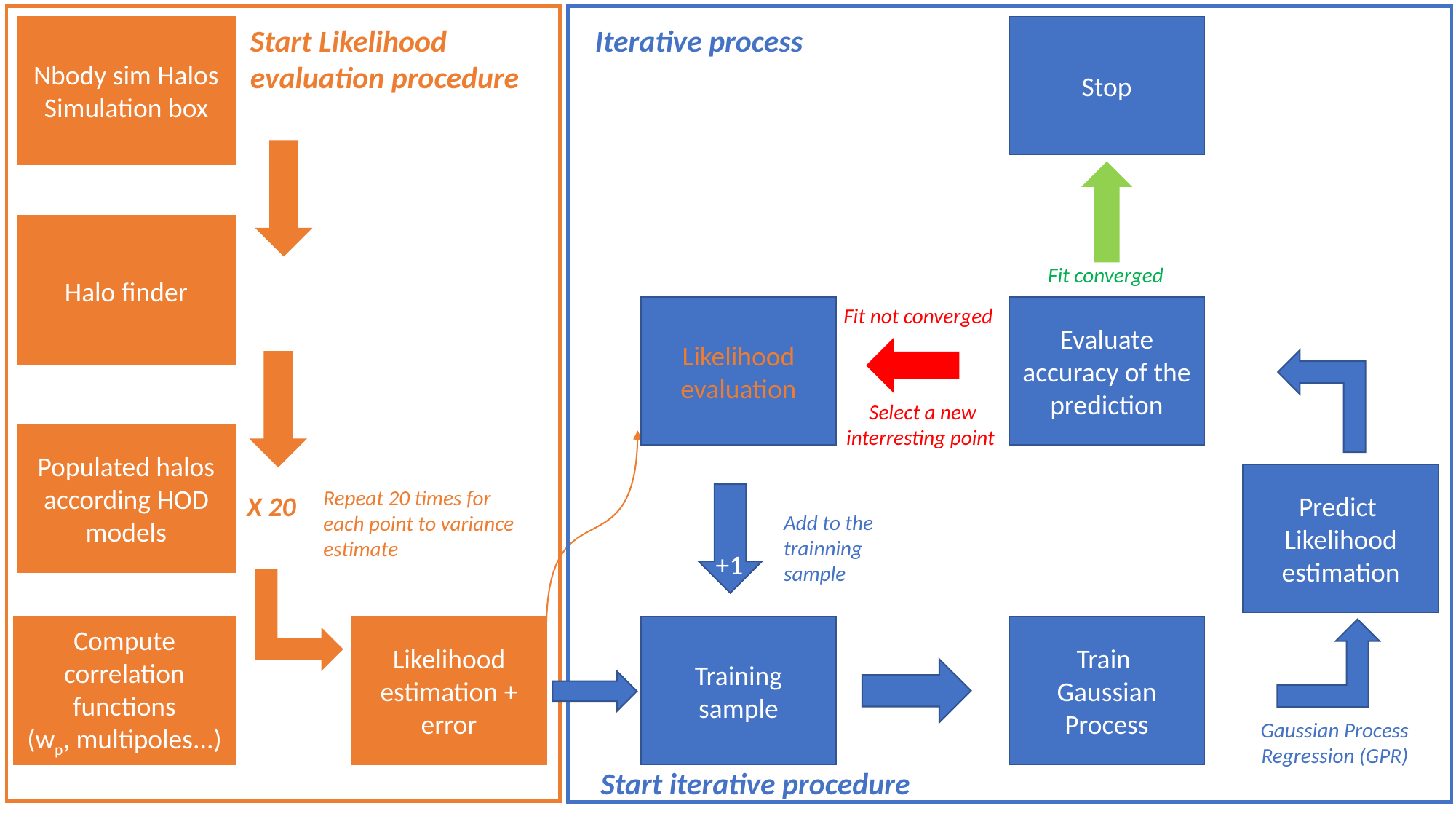

Start Likelihood evaluation procedure
Iterative process
Stop
Nbody sim Halos Simulation box

Halo finder
Fit converged
Fit not converged
Likelihood evaluation
Evaluate accuracy of the prediction

Select a new interresting point
Populated halos according HOD models
Predict
Likelihood estimation
Repeat 20 times for each point to variance estimate
X 20
Add to the trainning sample

+1

Compute
correlation functions
(wp, multipoles...)
Training sample
Likelihood estimation + error
Train
Gaussian Process

Gaussian Process Regression (GPR)
Start iterative procedure